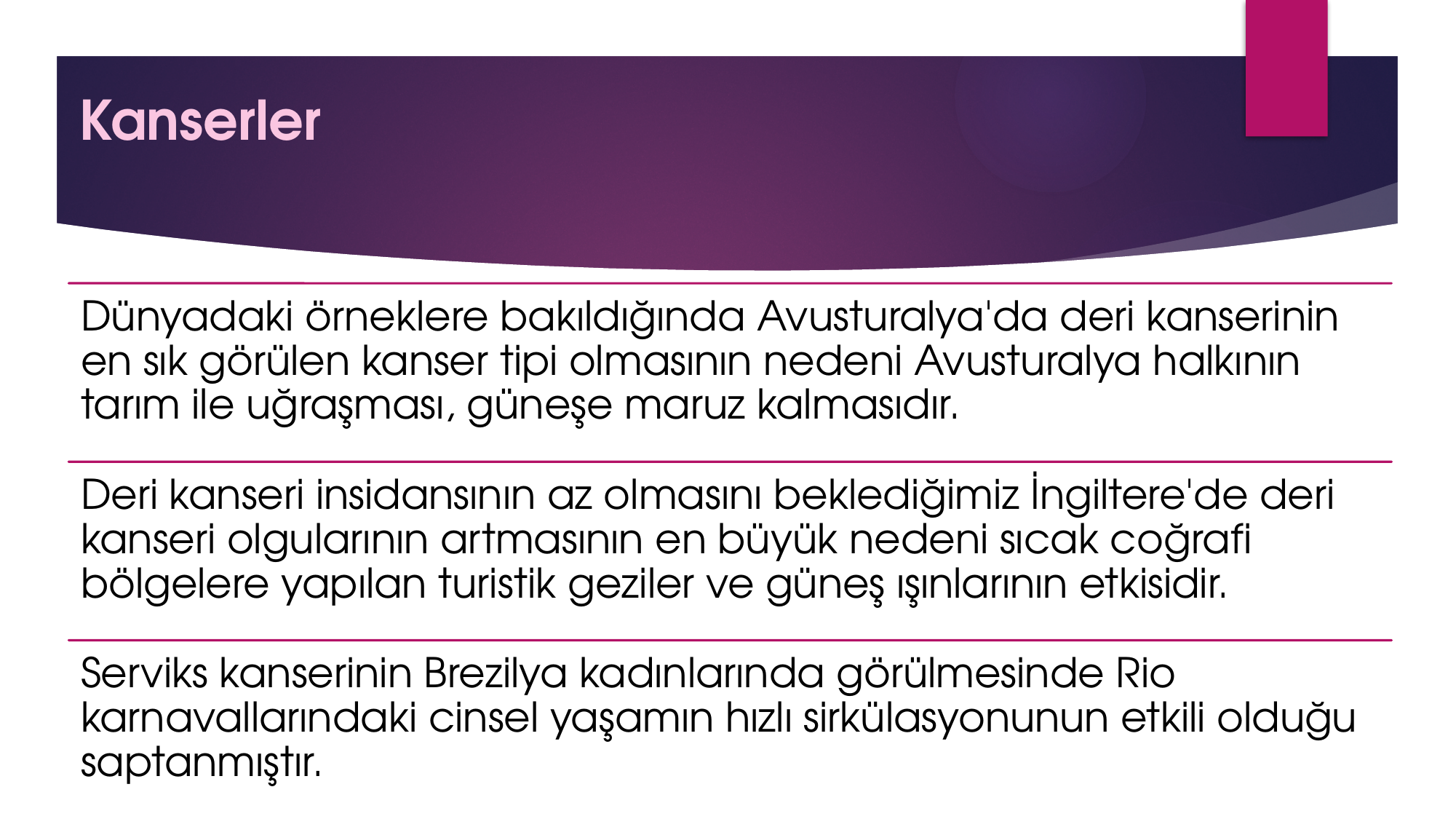

# Kanserler
Dünyadaki örneklere bakıldığında Avusturalya'da deri kanserinin en sık görülen kanser tipi olmasının nedeni Avusturalya halkının tarım ile uğraşması, güneşe maruz kalmasıdır.
Deri kanseri insidansının az olmasını bekledi­ğimiz İngiltere'de deri kanseri olgularının artmasının en büyük nedeni sıcak coğrafi bölgelere yapılan turistik gezi­ler ve güneş ışınlarının etkisidir.
Serviks kanserinin Bre­zilya kadınlarında görülmesinde Rio karnavallarındaki cinsel yaşamın hızlı sirkülasyonunun etkili olduğu sap­tanmıştır.